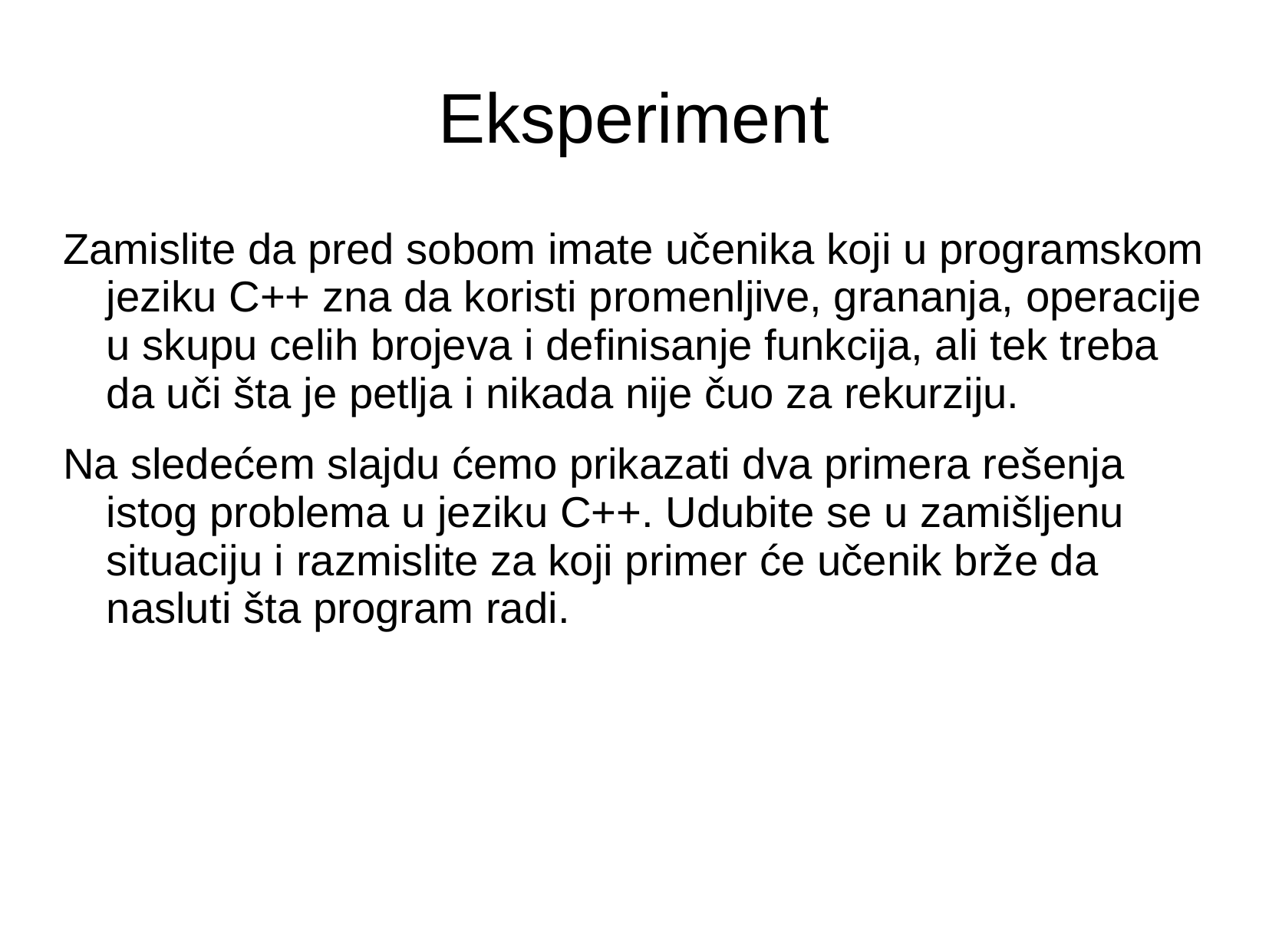

# Eksperiment
Zamislite da pred sobom imate učenika koji u programskom jeziku C++ zna da koristi promenljive, grananja, operacije u skupu celih brojeva i definisanje funkcija, ali tek treba da uči šta je petlja i nikada nije čuo za rekurziju.
Na sledećem slajdu ćemo prikazati dva primera rešenja istog problema u jeziku C++. Udubite se u zamišljenu situaciju i razmislite za koji primer će učenik brže da nasluti šta program radi.